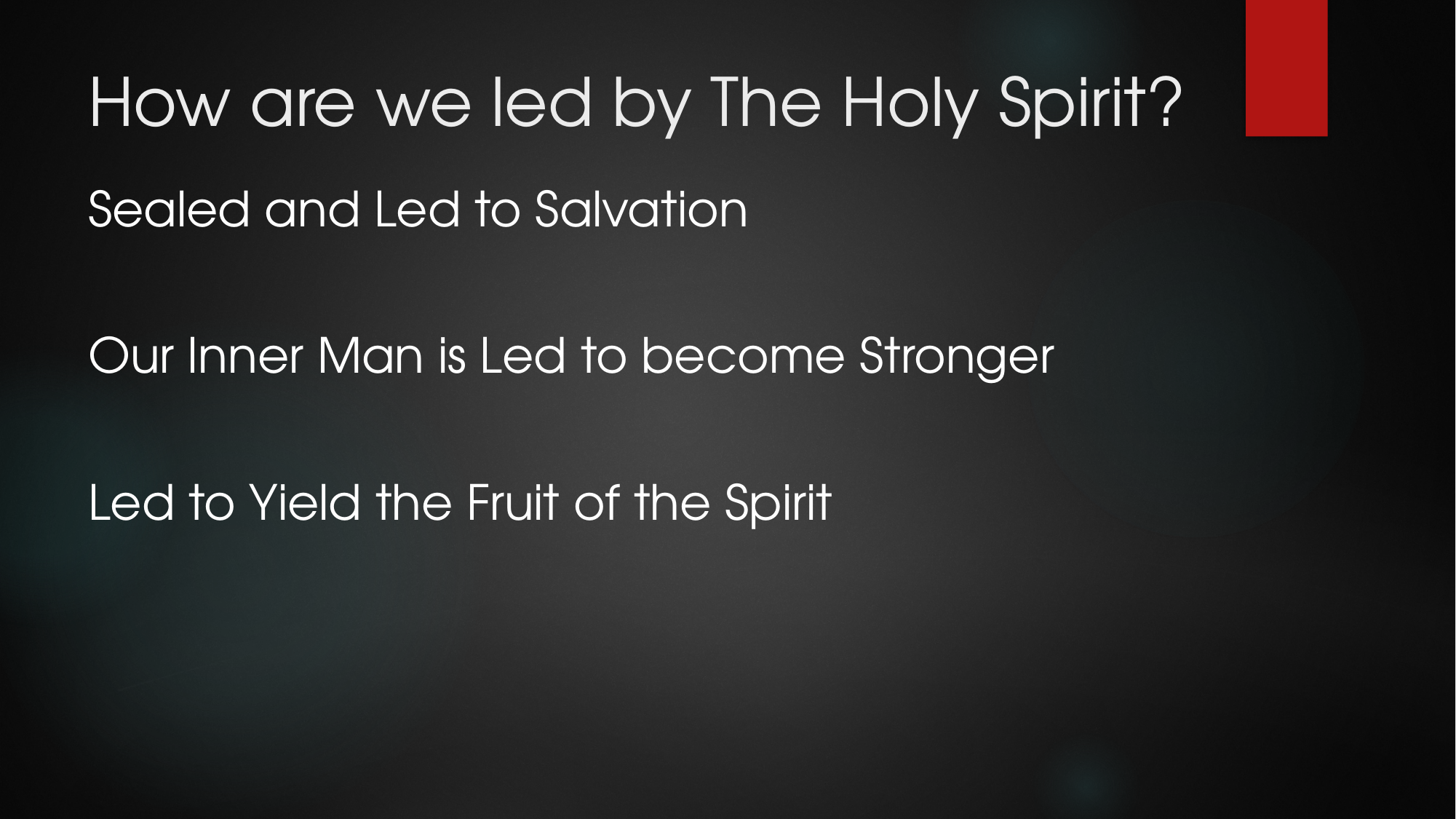

# How are we led by The Holy Spirit?
Sealed and Led to Salvation

Our Inner Man is Led to become Stronger

Led to Yield the Fruit of the Spirit